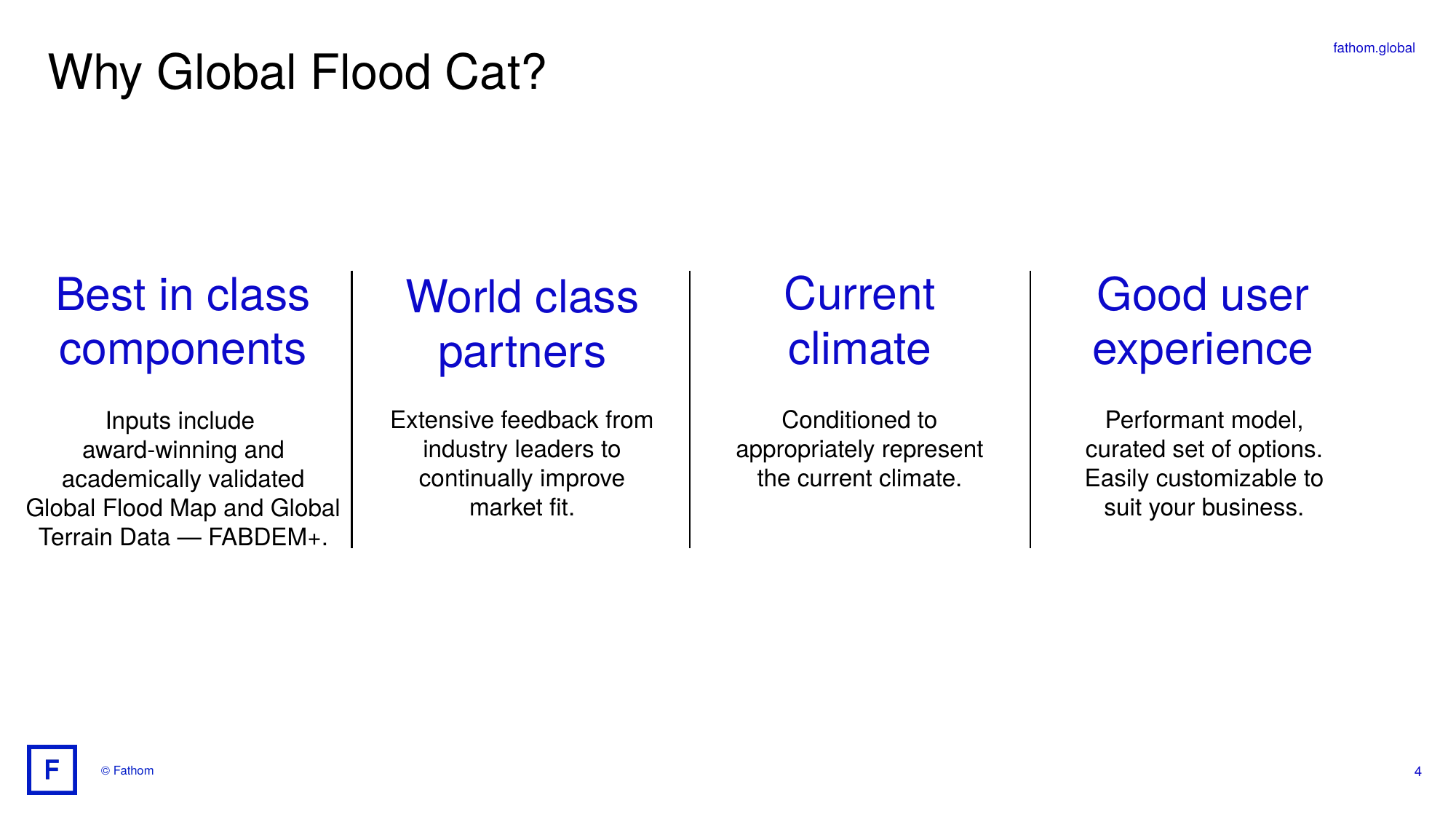

Why Global Flood Cat?
Current climate
Best in class components
Good user experience
World class partners
Extensive feedback from industry leaders to continually improve market fit.
Conditioned to appropriately represent the current climate.
Performant model, curated set of options. Easily customizable to suit your business.
Inputs include
award-winning and academically validated Global Flood Map and Global Terrain Data — FABDEM+.
4